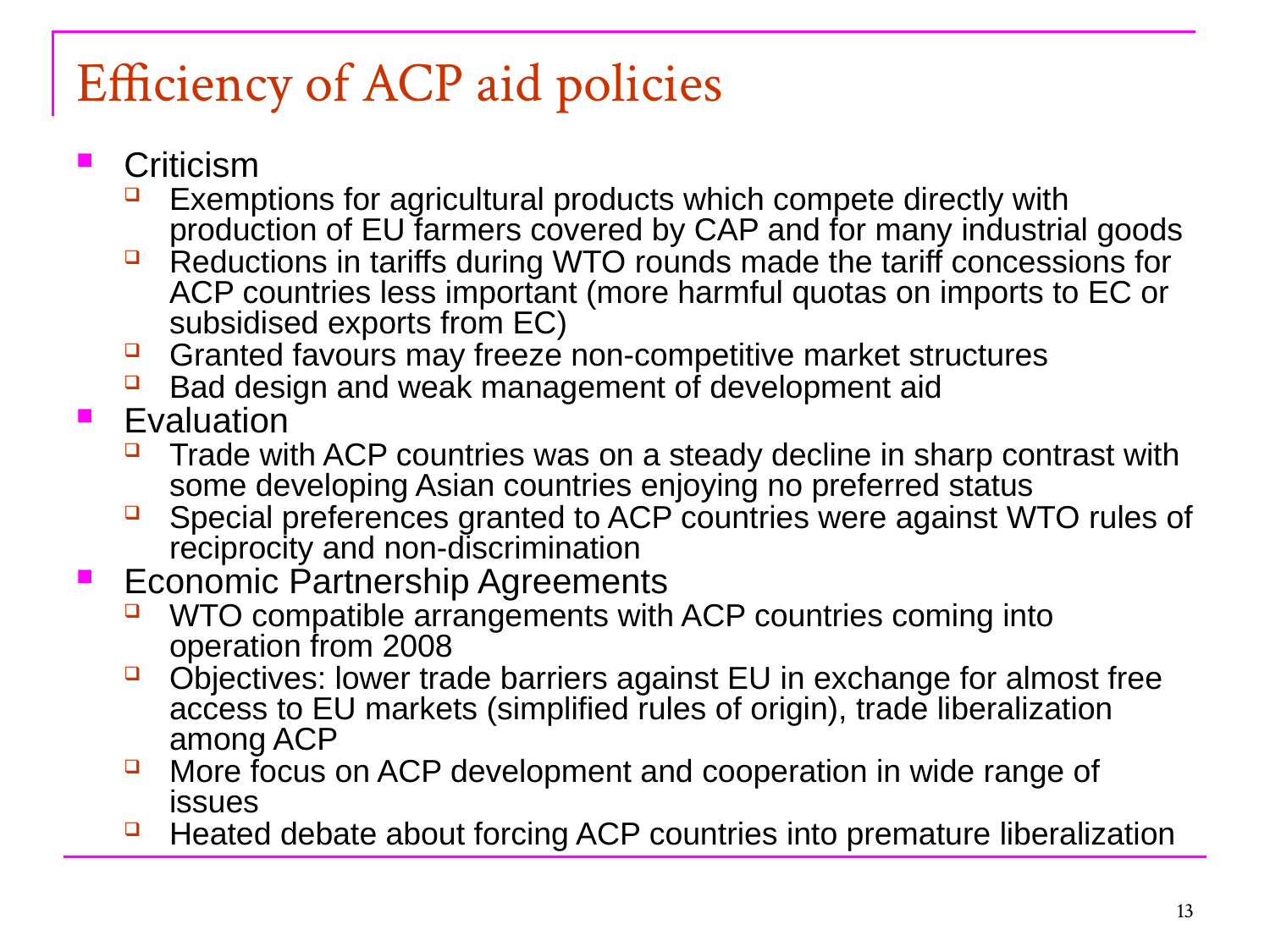

Efficiency of ACP aid policies
Criticism
Exemptions for agricultural products which compete directly with production of EU farmers covered by CAP and for many industrial goods
Reductions in tariffs during WTO rounds made the tariff concessions for ACP countries less important (more harmful quotas on imports to EC or subsidised exports from EC)
Granted favours may freeze non-competitive market structures
Bad design and weak management of development aid
Evaluation
Trade with ACP countries was on a steady decline in sharp contrast with some developing Asian countries enjoying no preferred status
Special preferences granted to ACP countries were against WTO rules of reciprocity and non-discrimination
Economic Partnership Agreements
WTO compatible arrangements with ACP countries coming into operation from 2008
Objectives: lower trade barriers against EU in exchange for almost free access to EU markets (simplified rules of origin), trade liberalization among ACP
More focus on ACP development and cooperation in wide range of issues
Heated debate about forcing ACP countries into premature liberalization
13